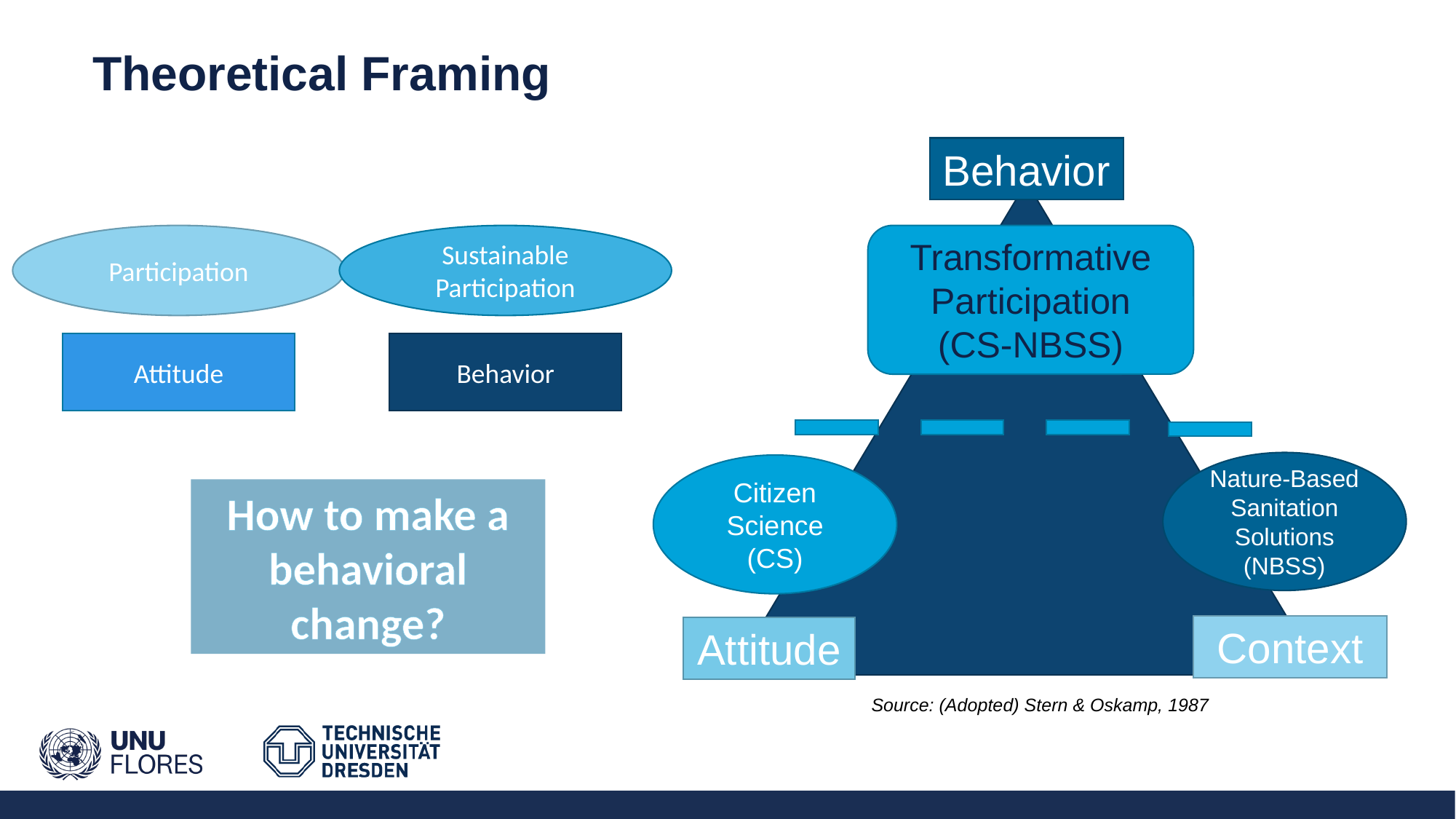

Theoretical Framing
Behavior

Participation
Sustainable Participation
Transformative Participation
(CS-NBSS)
Attitude
Behavior

Nature-Based Sanitation Solutions (NBSS)
Citizen Science (CS)
How to make a behavioral change?
Context
Attitude
Source: (Adopted) Stern & Oskamp, 1987